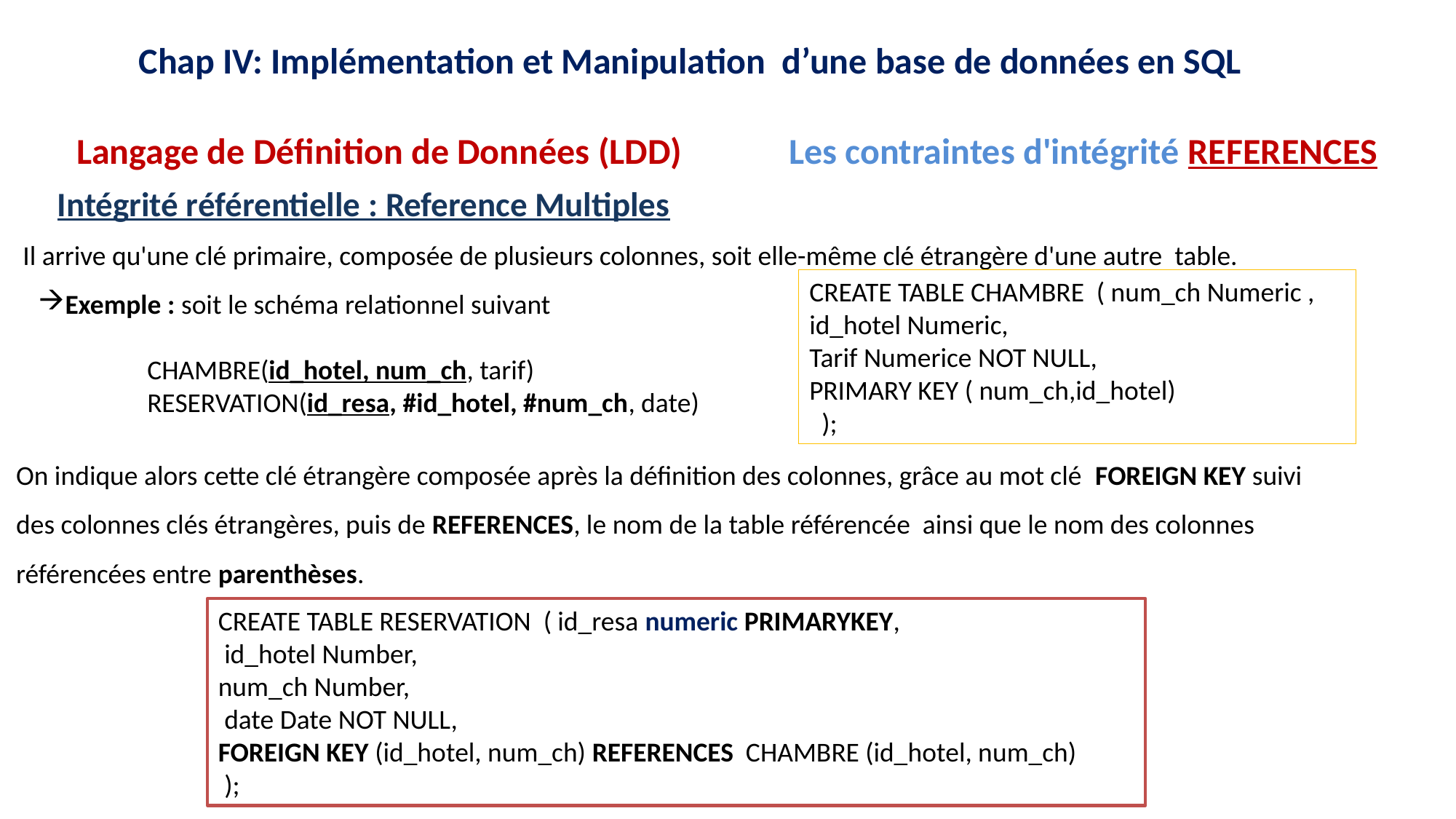

Chap IV: Implémentation et Manipulation  d’une base de données en SQL
Langage de Définition de Données (LDD)
 Les contraintes d'intégrité REFERENCES
Intégrité référentielle : Reference Multiples
Il arrive qu'une clé primaire, composée de plusieurs colonnes, soit elle-même clé étrangère d'une autre  table.
CREATE TABLE CHAMBRE  ( num_ch Numeric , id_hotel Numeric,
Tarif Numerice NOT NULL,
PRIMARY KEY ( num_ch,id_hotel)
  );
Exemple : soit le schéma relationnel suivant

	CHAMBRE(id_hotel, num_ch, tarif)
	RESERVATION(id_resa, #id_hotel, #num_ch, date)
On indique alors cette clé étrangère composée après la définition des colonnes, grâce au mot clé  FOREIGN KEY suivi des colonnes clés étrangères, puis de REFERENCES, le nom de la table référencée  ainsi que le nom des colonnes référencées entre parenthèses.
CREATE TABLE RESERVATION  ( id_resa numeric PRIMARYKEY,
 id_hotel Number,
num_ch Number,
 date Date NOT NULL,
FOREIGN KEY (id_hotel, num_ch) REFERENCES  CHAMBRE (id_hotel, num_ch)
 );